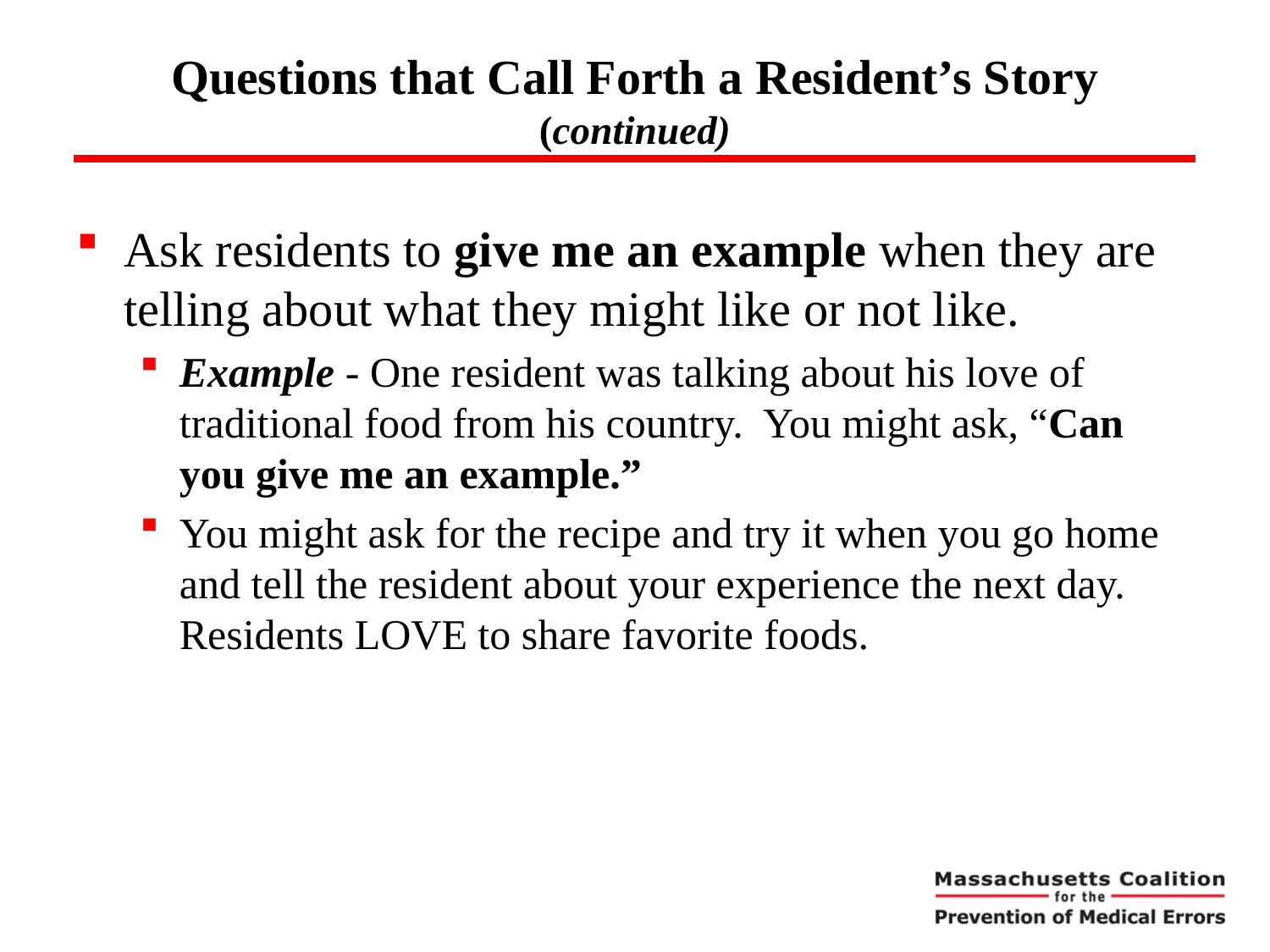

# Questions that Call Forth a Resident’s Story (continued)
Ask residents to give me an example when they are telling about what they might like or not like.
Example - One resident was talking about his love of traditional food from his country.  You might ask, “Can you give me an example.”
You might ask for the recipe and try it when you go home and tell the resident about your experience the next day. Residents LOVE to share favorite foods.